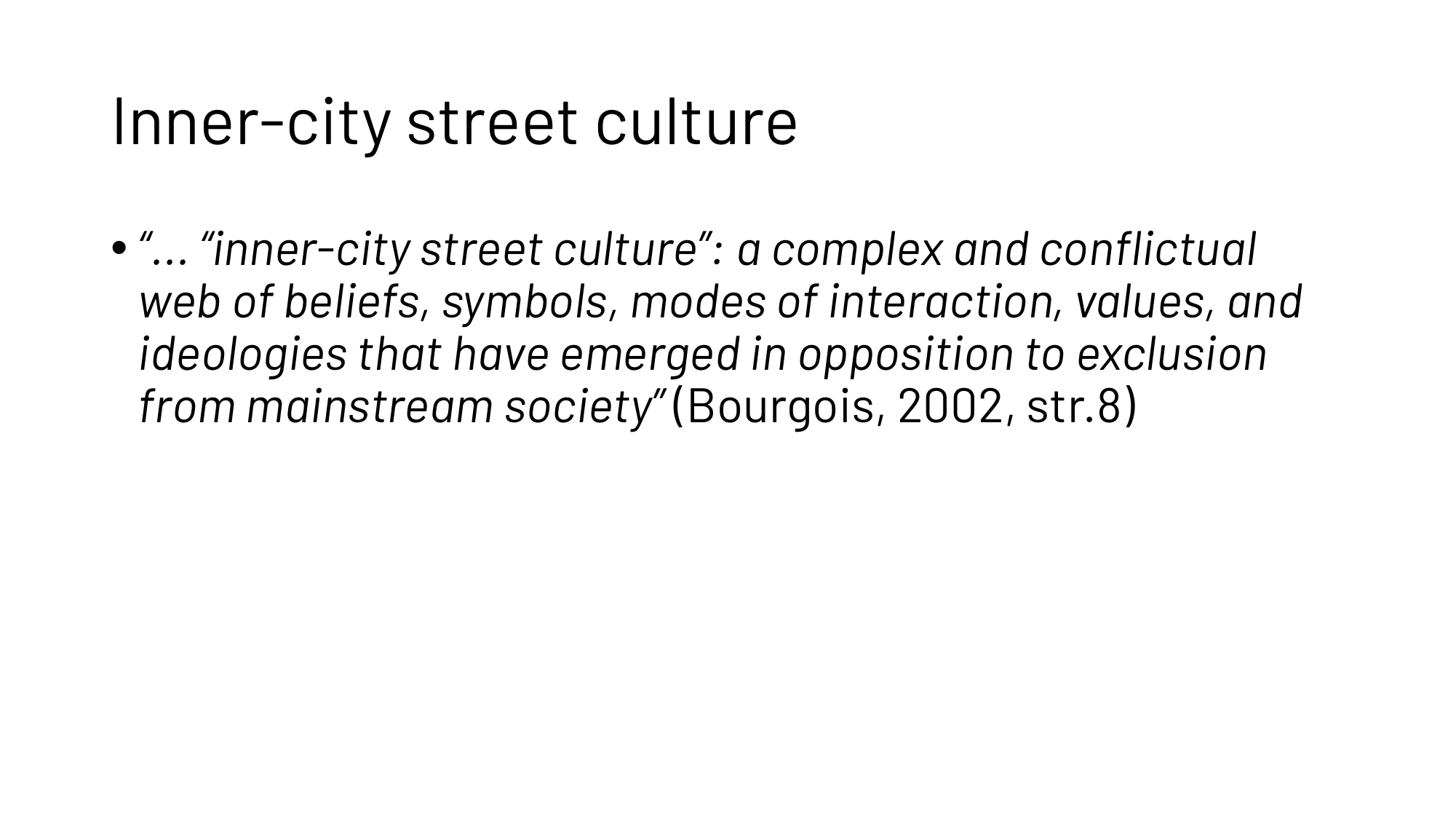

# Inner-city street culture
“... “inner-city street culture”: a complex and conflictual web of beliefs, symbols, modes of interaction, values, and ideologies that have emerged in opposition to exclusion from mainstream society” (Bourgois, 2002, str.8)